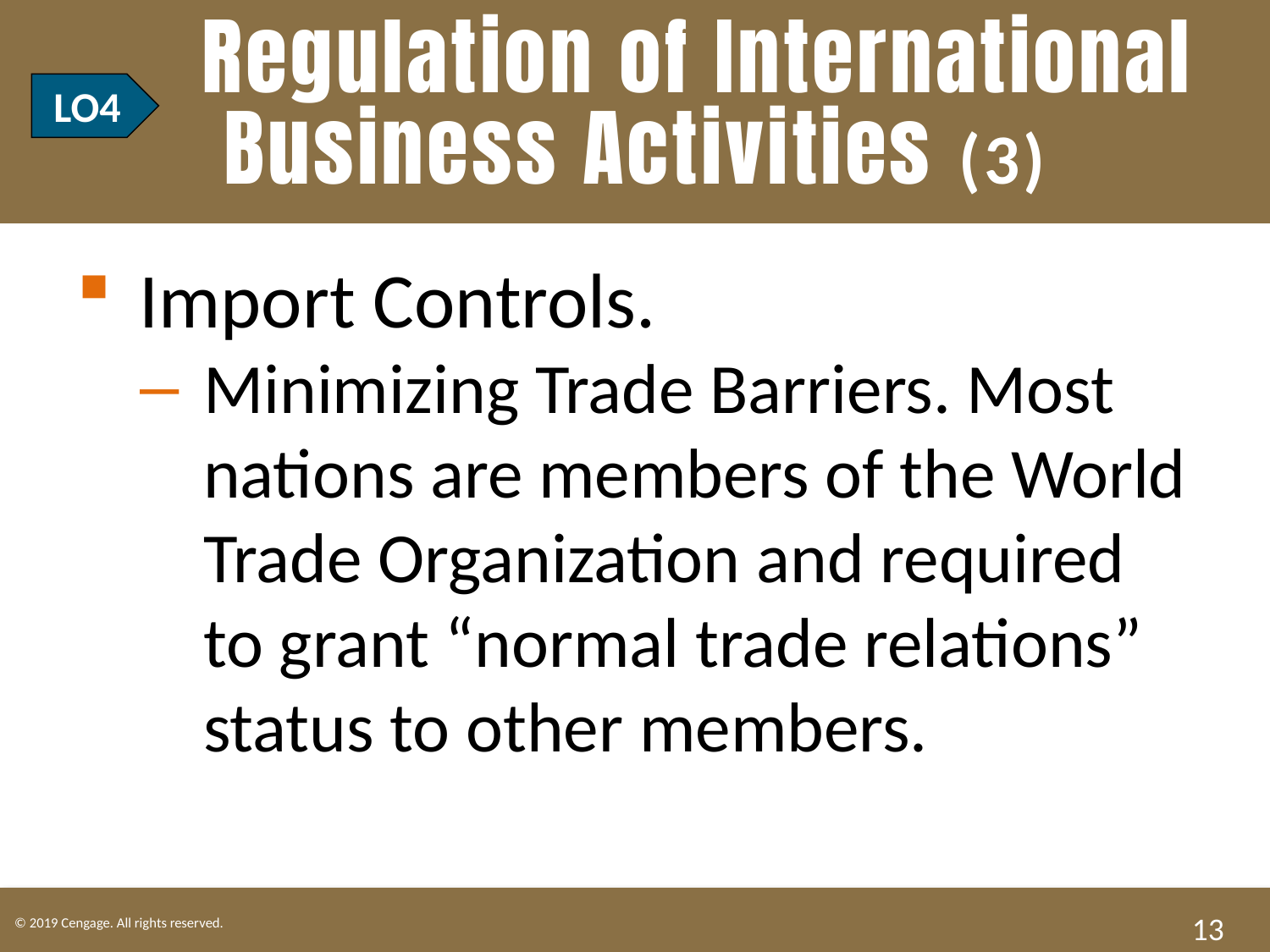

# LO4 Regulation of International Business Activities (3)
LO4
Import Controls.
Minimizing Trade Barriers. Most nations are members of the World Trade Organization and required to grant “normal trade relations” status to other members.
13